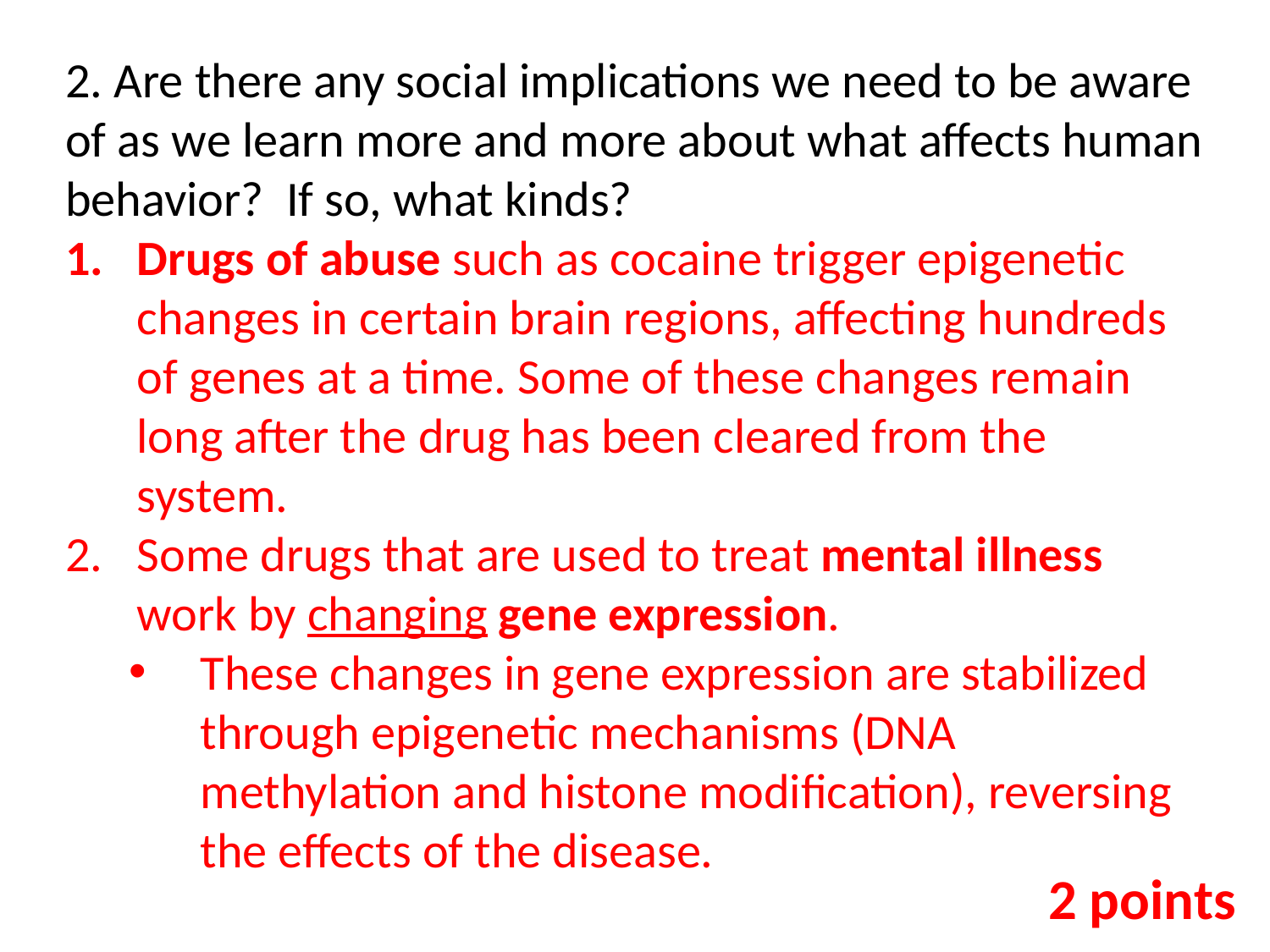

2. Are there any social implications we need to be aware of as we learn more and more about what affects human behavior?  If so, what kinds?
Drugs of abuse such as cocaine trigger epigenetic changes in certain brain regions, affecting hundreds of genes at a time. Some of these changes remain long after the drug has been cleared from the system.
Some drugs that are used to treat mental illness work by changing gene expression.
These changes in gene expression are stabilized through epigenetic mechanisms (DNA methylation and histone modification), reversing the effects of the disease.

2 points